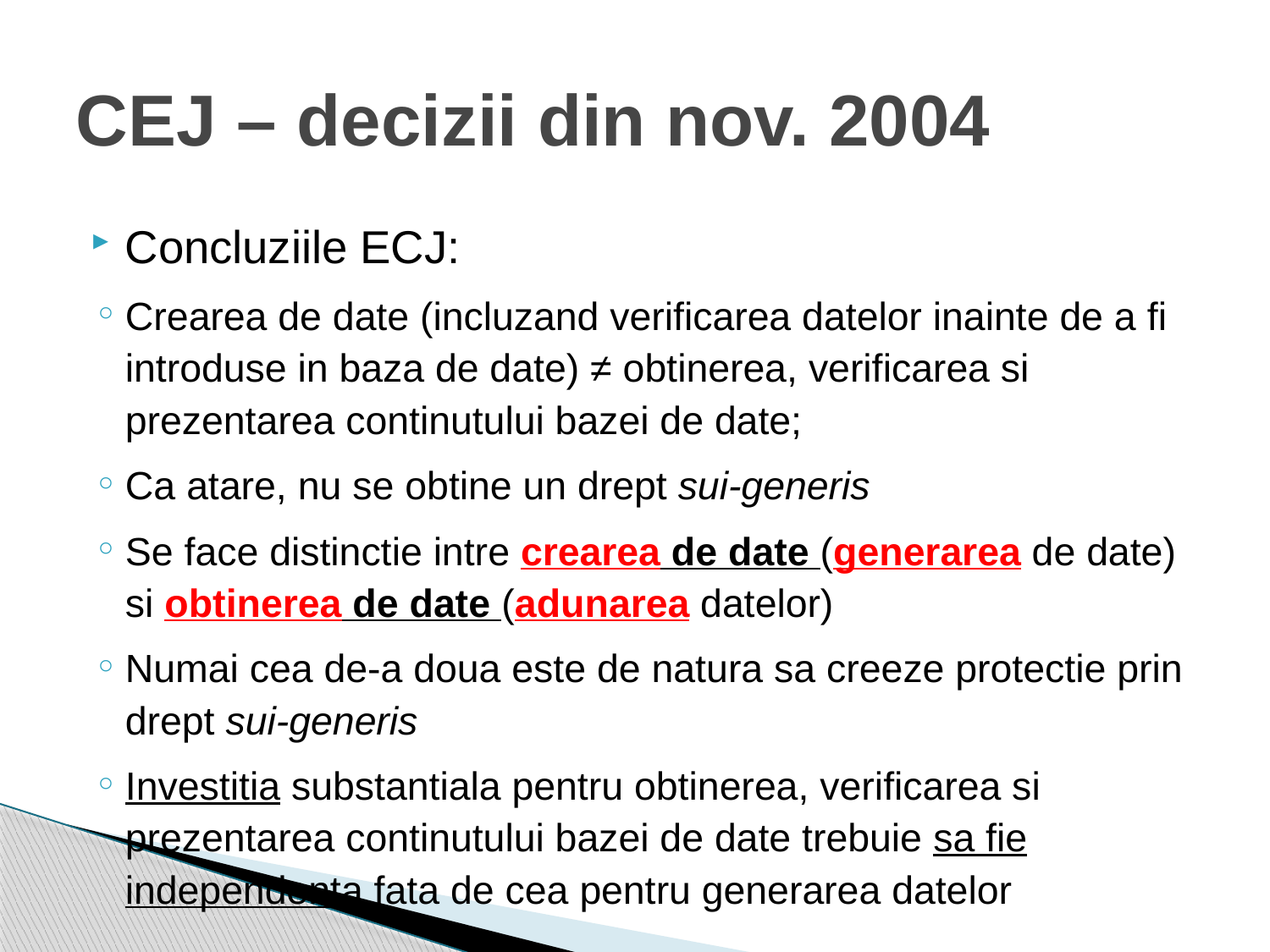

# CEJ – decizii din nov. 2004
Concluziile ECJ:
Crearea de date (incluzand verificarea datelor inainte de a fi introduse in baza de date) ≠ obtinerea, verificarea si prezentarea continutului bazei de date;
Ca atare, nu se obtine un drept sui-generis
Se face distinctie intre crearea de date (generarea de date) si obtinerea de date (adunarea datelor)
Numai cea de-a doua este de natura sa creeze protectie prin drept sui-generis
Investitia substantiala pentru obtinerea, verificarea si prezentarea continutului bazei de date trebuie sa fie independenta fata de cea pentru generarea datelor